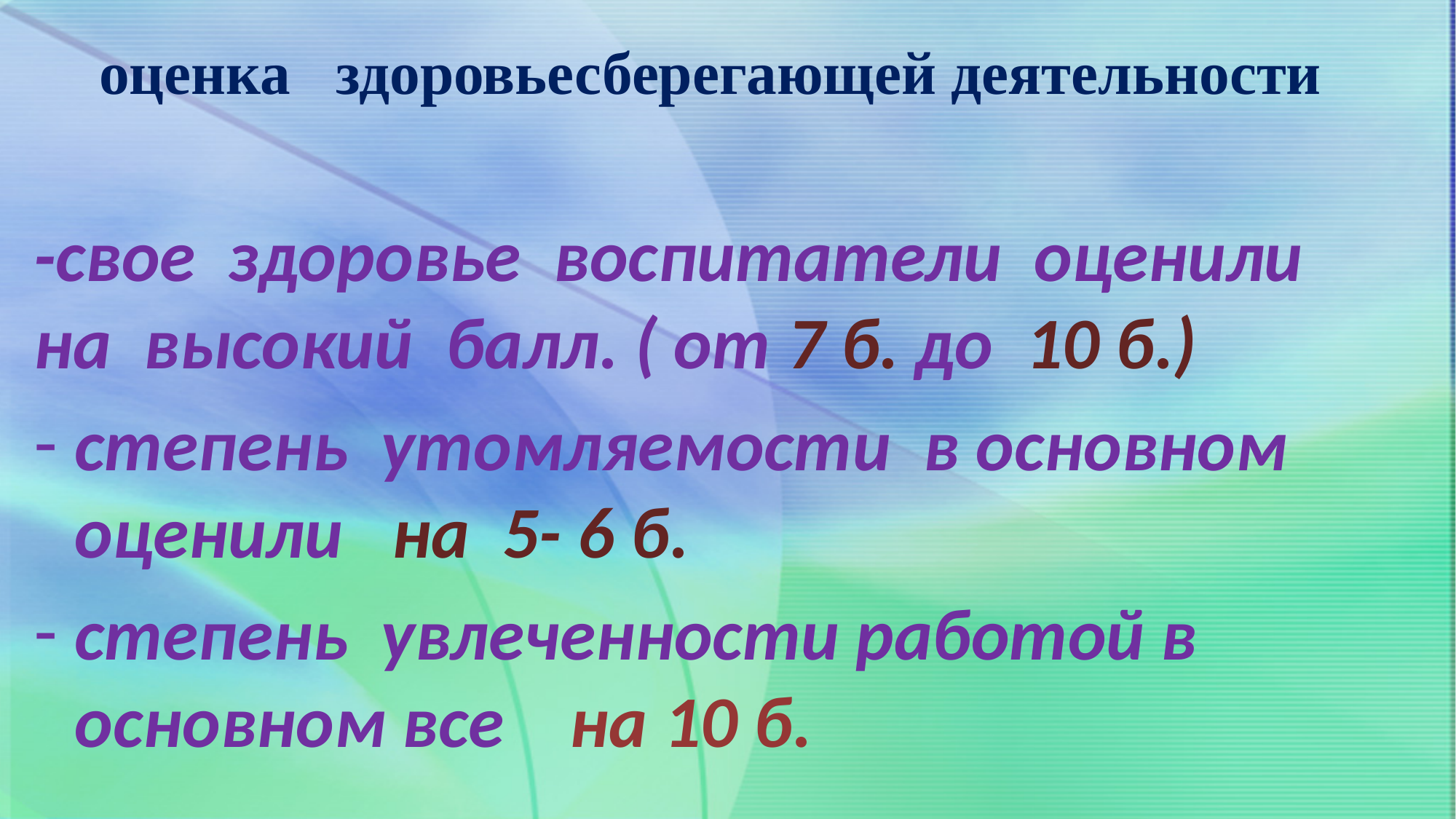

# оценка   здоровьесберегающей деятельности

-свое  здоровье  воспитатели  оценили  на  высокий  балл. ( от 7 б. до  10 б.)
степень  утомляемости  в основном  оценили   на  5- 6 б.
степень  увлеченности работой в основном все    на 10 б.